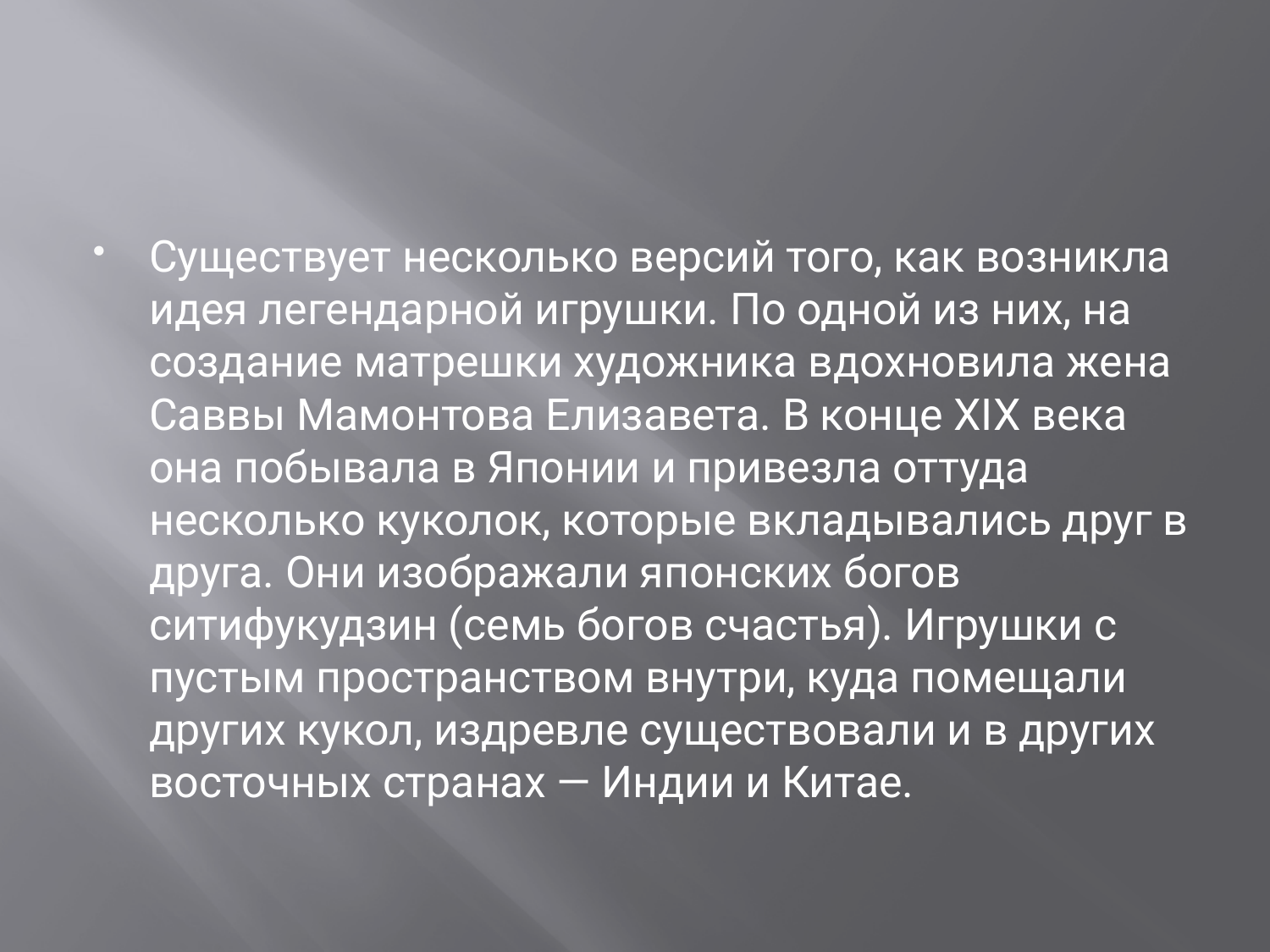

Существует несколько версий того, как возникла идея легендарной игрушки. По одной из них, на создание матрешки художника вдохновила жена Саввы Мамонтова Елизавета. В конце XIX века она побывала в Японии и привезла оттуда несколько куколок, которые вкладывались друг в друга. Они изображали японских богов ситифукудзин (семь богов счастья). Игрушки с пустым пространством внутри, куда помещали других кукол, издревле существовали и в других восточных странах — Индии и Китае.